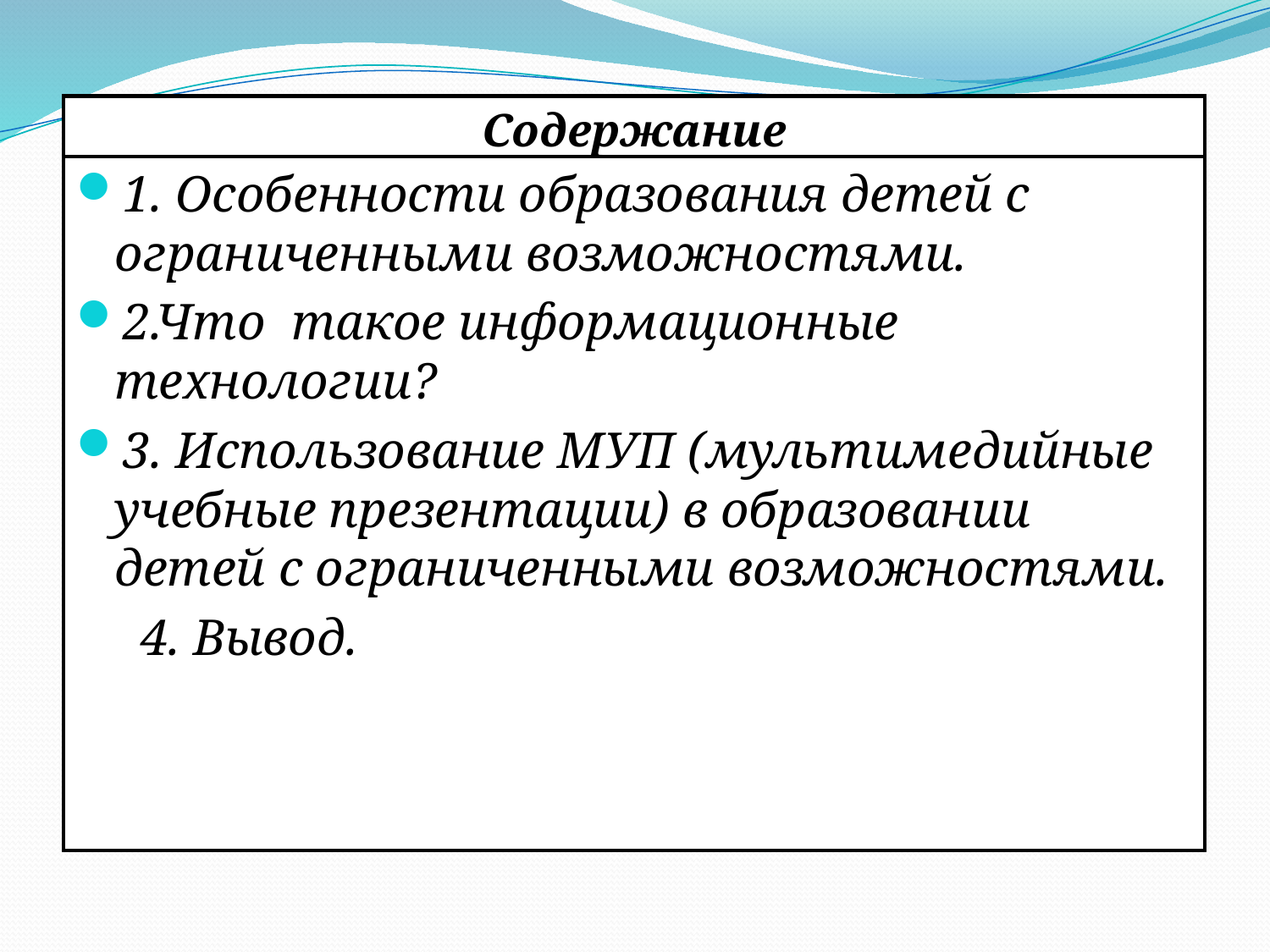

# Содержание
1. Особенности образования детей с ограниченными возможностями.
2.Что  такое информационные технологии?
3. Использование МУП (мультимедийные учебные презентации) в образовании детей с ограниченными возможностями.
     4. Вывод.